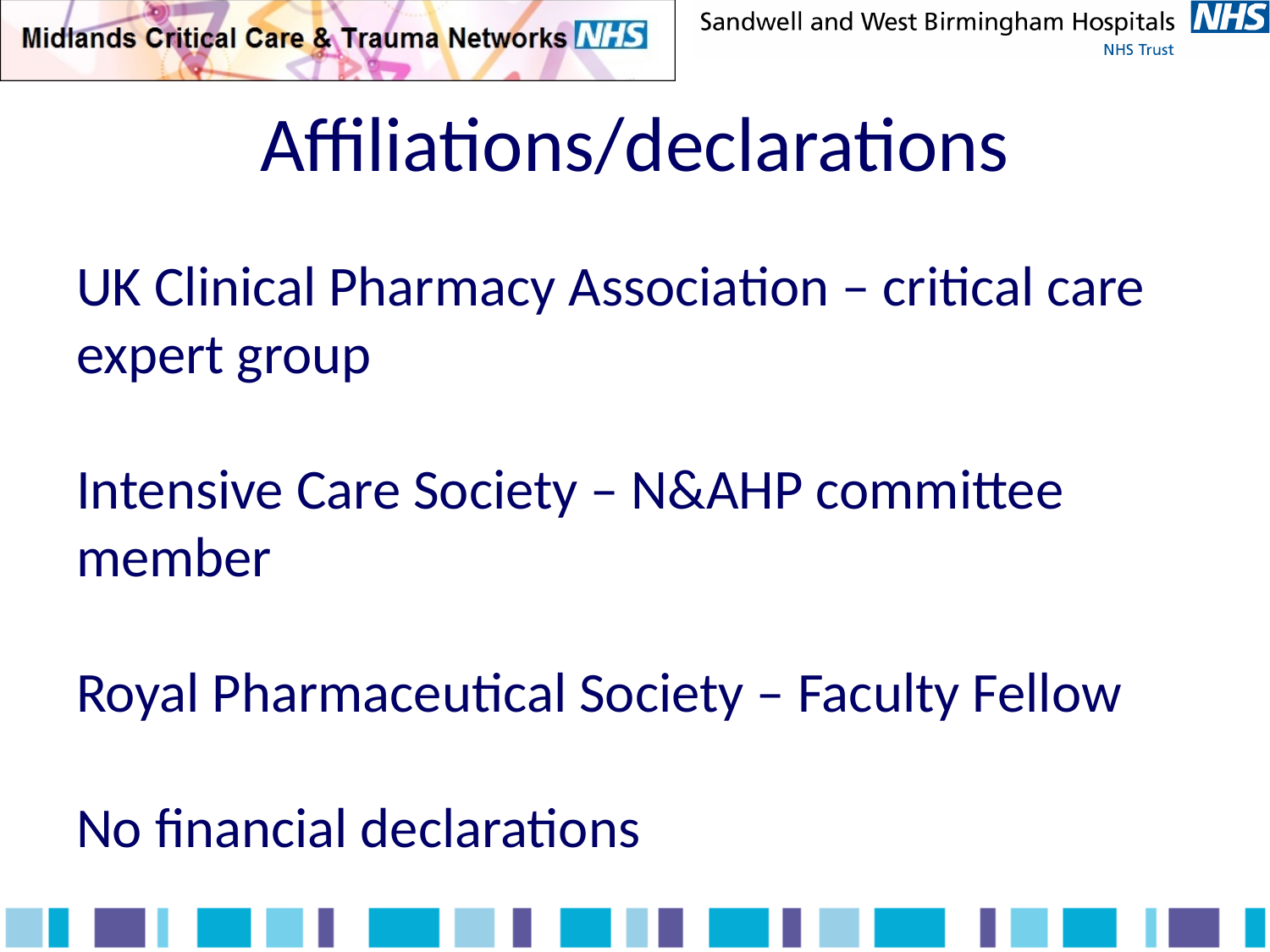

# Affiliations/declarations
UK Clinical Pharmacy Association – critical care expert group

Intensive Care Society – N&AHP committee member

Royal Pharmaceutical Society – Faculty Fellow

No financial declarations